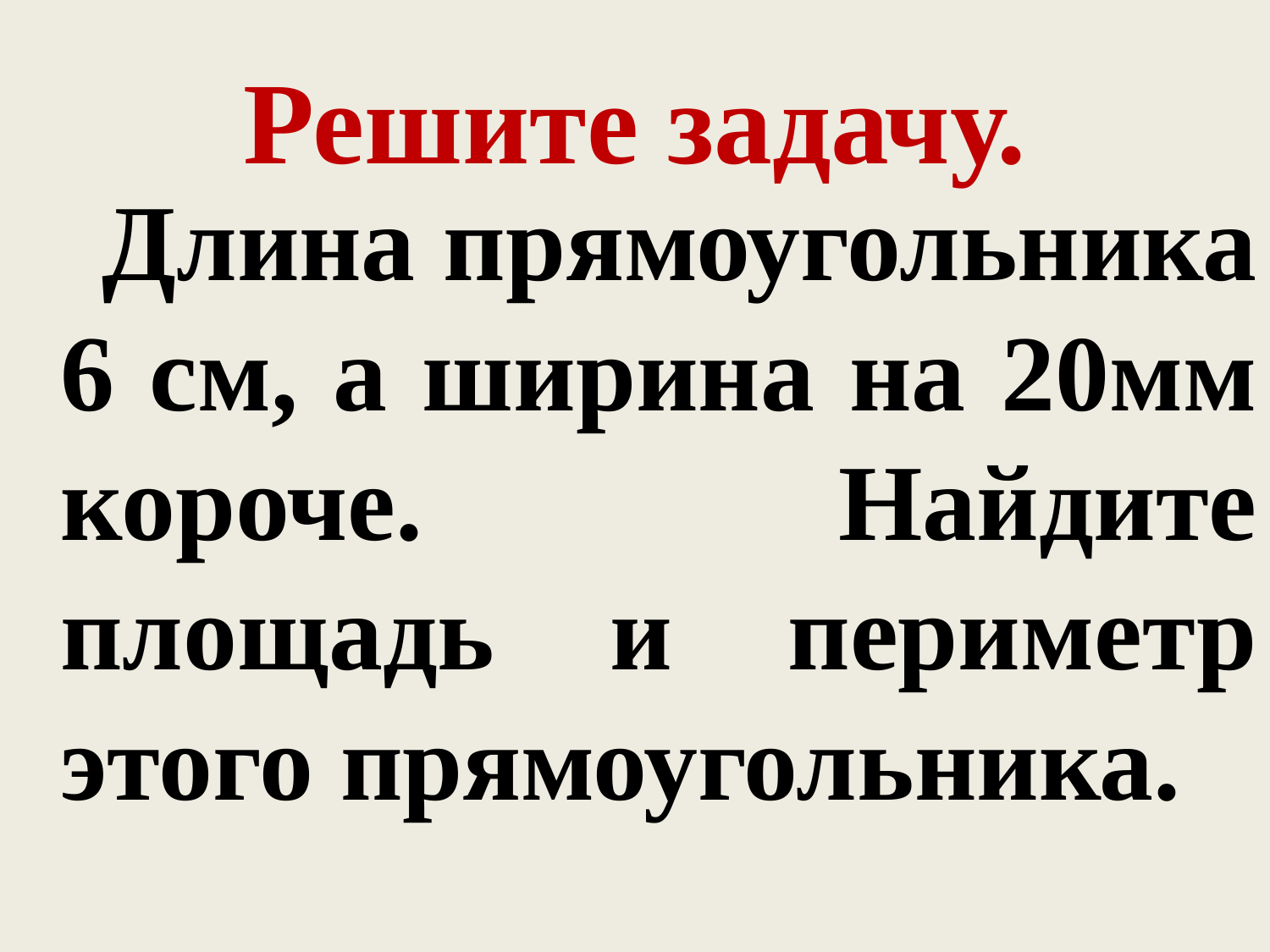

# Решите задачу.
       Длина прямоугольника 6 см, а ширина на 20мм короче. Найдите площадь и периметр этого прямоугольника.